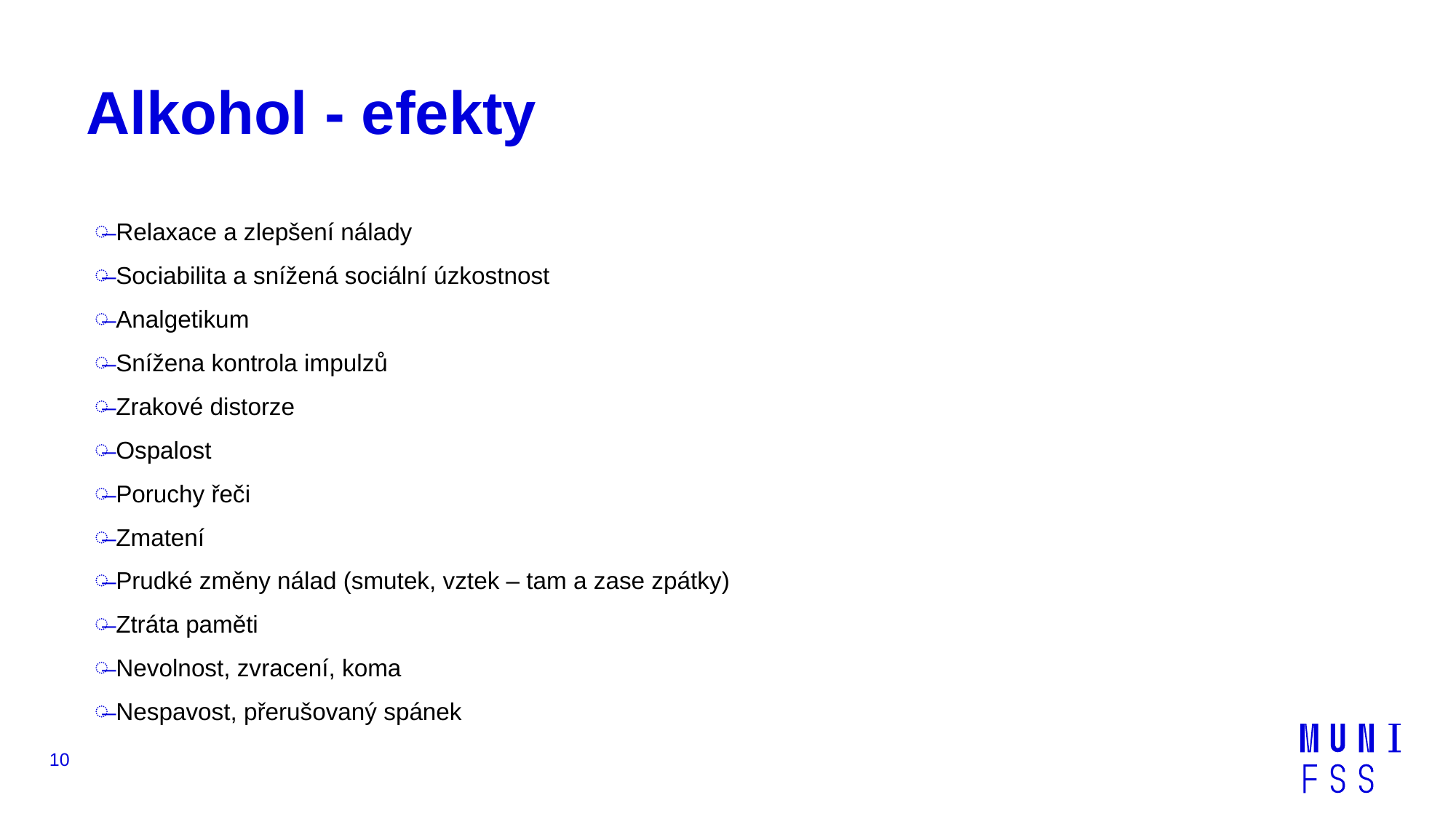

# Alkohol - efekty
Relaxace a zlepšení nálady
Sociabilita a snížená sociální úzkostnost
Analgetikum
Snížena kontrola impulzů
Zrakové distorze
Ospalost
Poruchy řeči
Zmatení
Prudké změny nálad (smutek, vztek – tam a zase zpátky)
Ztráta paměti
Nevolnost, zvracení, koma
Nespavost, přerušovaný spánek

10